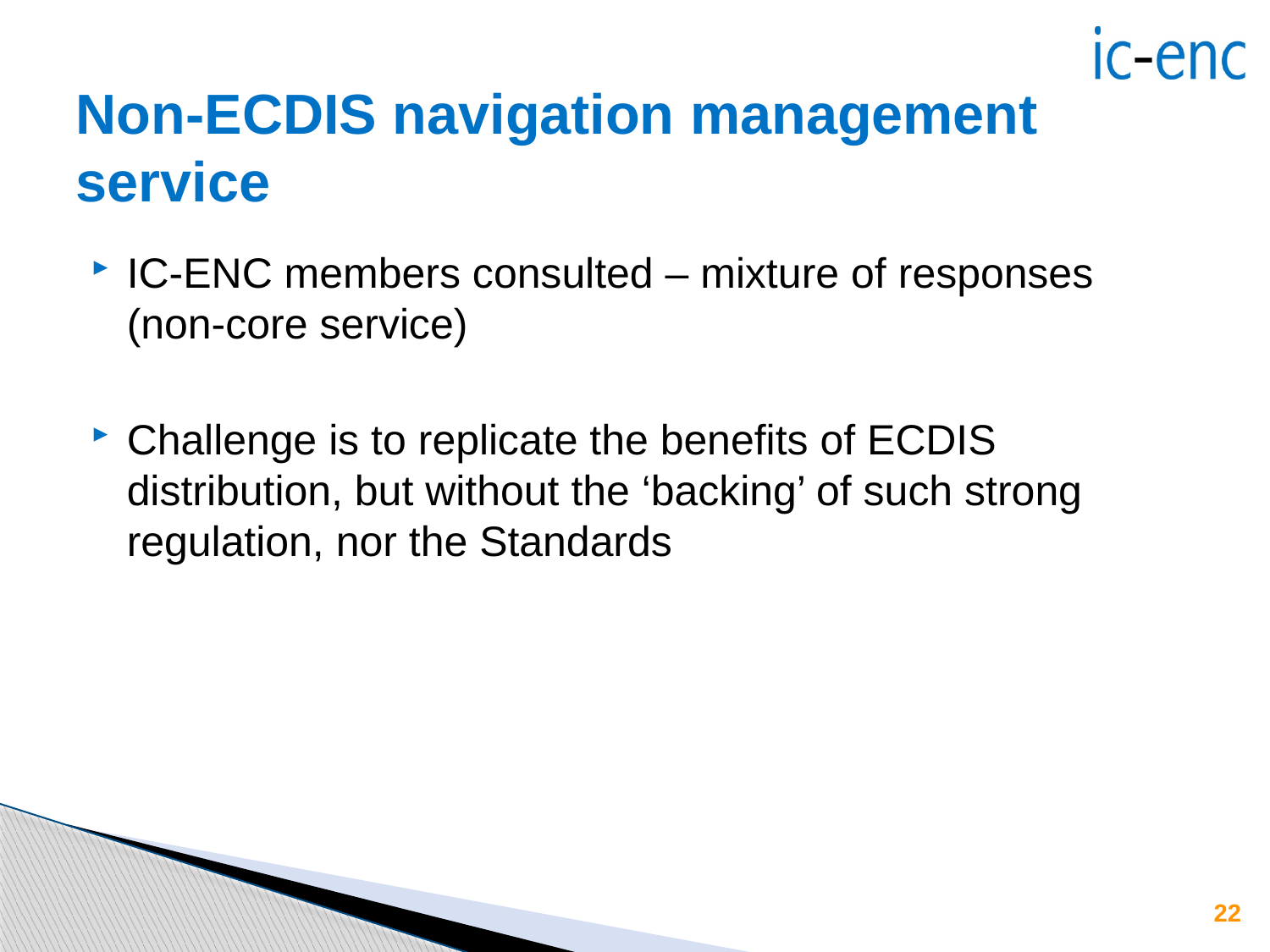

# Non-ECDIS navigation management service
IC-ENC members consulted – mixture of responses (non-core service)

Challenge is to replicate the benefits of ECDIS distribution, but without the ‘backing’ of such strong regulation, nor the Standards

22